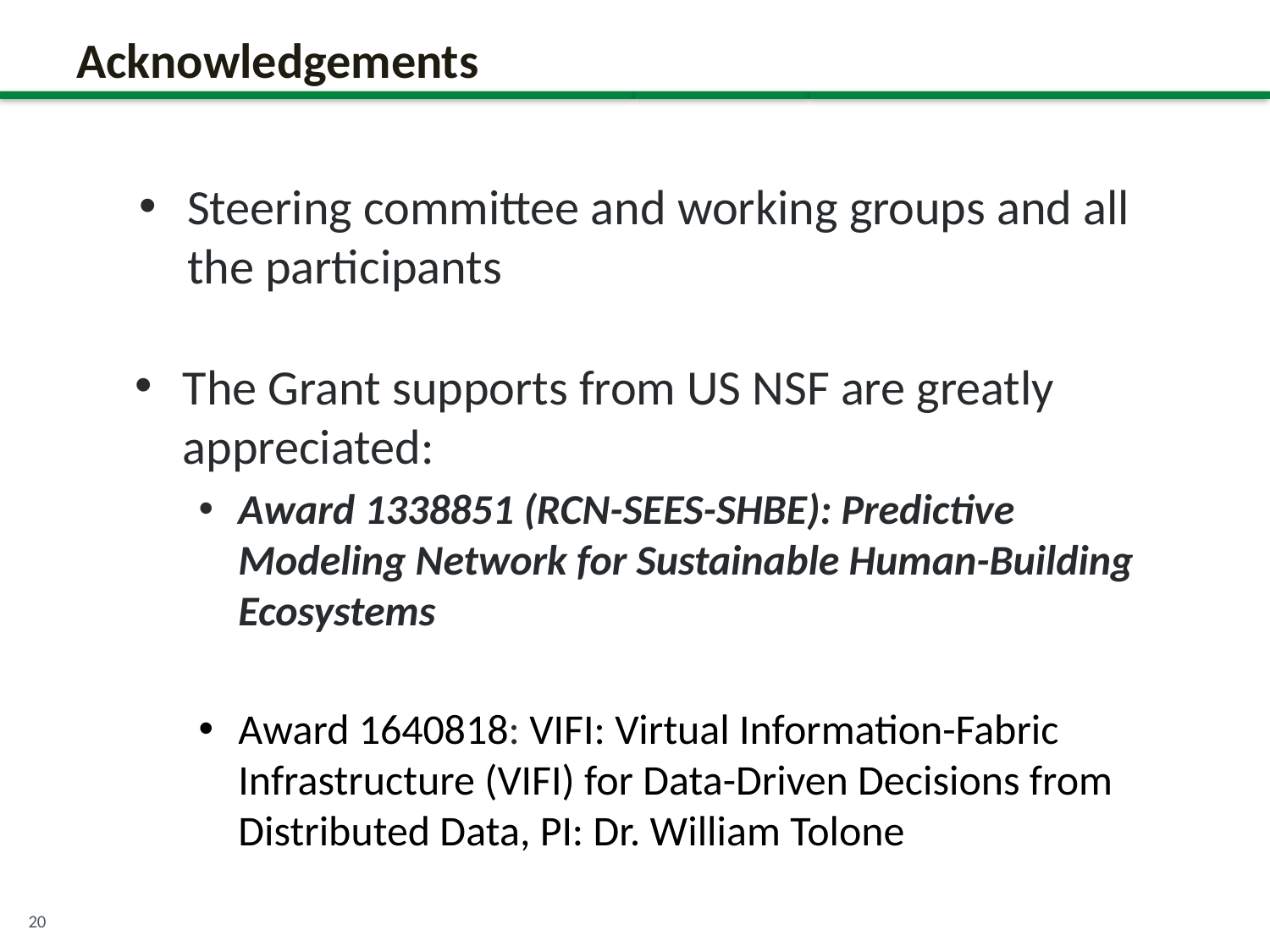

# Acknowledgements
Steering committee and working groups and all the participants

The Grant supports from US NSF are greatly appreciated:
Award 1338851 (RCN-SEES-SHBE): Predictive Modeling Network for Sustainable Human-Building Ecosystems

Award 1640818: VIFI: Virtual Information-Fabric Infrastructure (VIFI) for Data-Driven Decisions from Distributed Data, PI: Dr. William Tolone